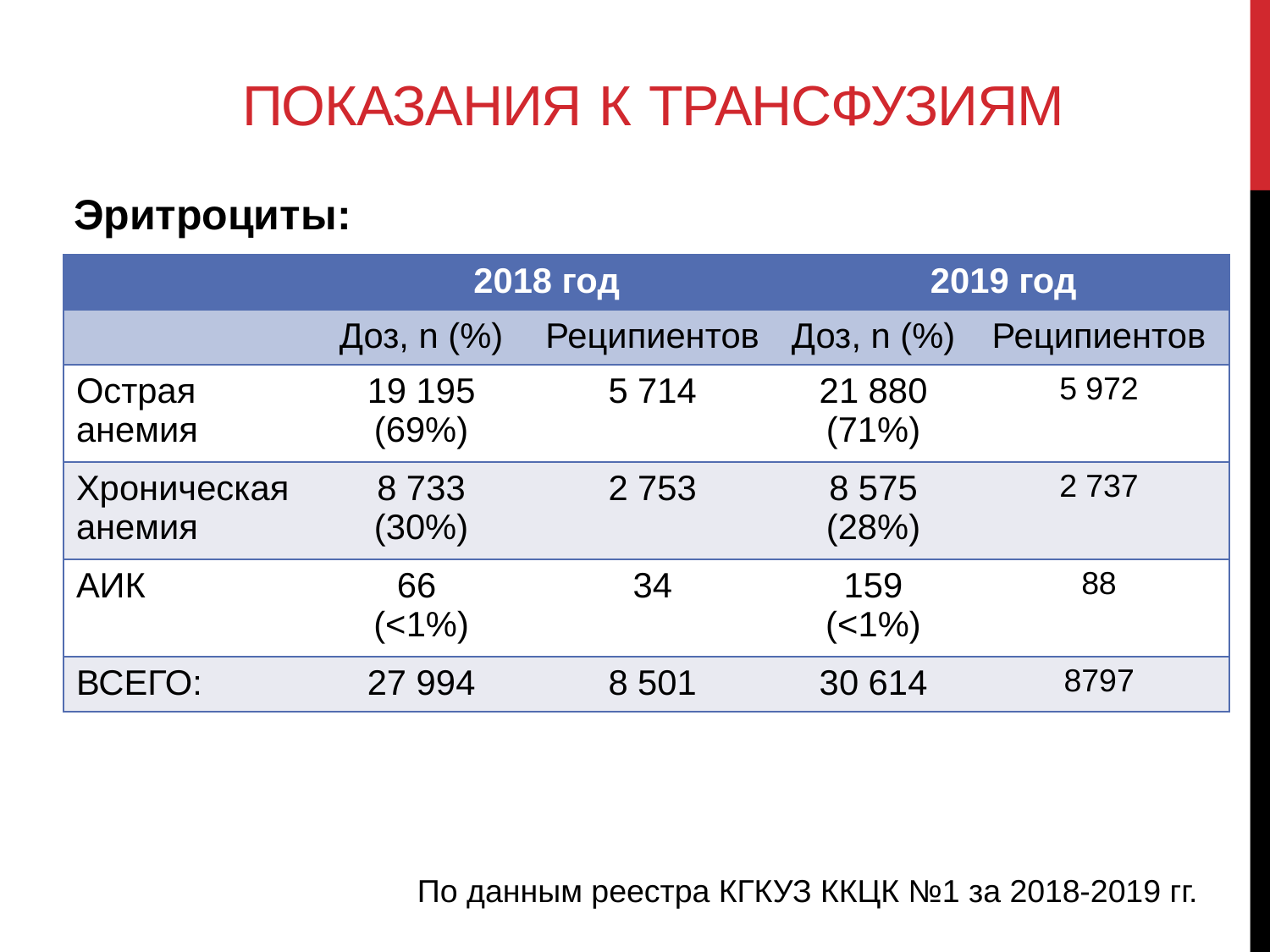

# Показания к трансфузиям
Эритроциты:
|  | 2018 год |  | 2019 год |  |
| --- | --- | --- | --- | --- |
|  | Доз, n (%) | Реципиентов | Доз, n (%) | Реципиентов |
| Острая анемия | 19 195 (69%) | 5 714 | 21 880 (71%) | 5 972 |
| Хроническая анемия | 8 733 (30%) | 2 753 | 8 575 (28%) | 2 737 |
| АИК | 66 (<1%) | 34 | 159 (<1%) | 88 |
| ВСЕГО: | 27 994 | 8 501 | 30 614 | 8797 |
По данным реестра КГКУЗ ККЦК №1 за 2018-2019 гг.